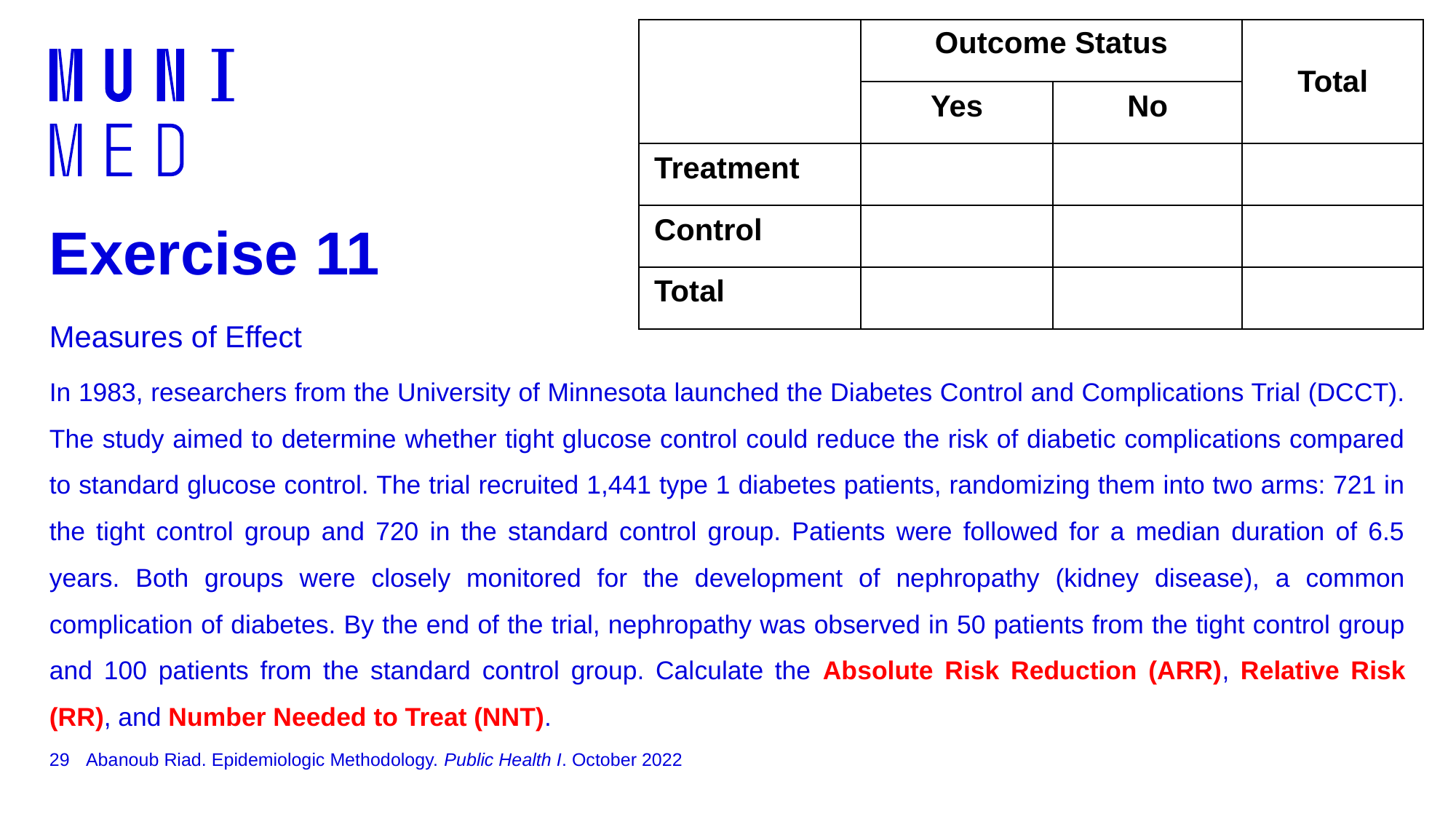

|  | Outcome Status |  | Total |
| --- | --- | --- | --- |
|  | Yes | No |  |
| Treatment |  |  |  |
| Control |  |  |  |
| Total |  |  |  |
# Exercise 11 Measures of Effect
In 1983, researchers from the University of Minnesota launched the Diabetes Control and Complications Trial (DCCT). The study aimed to determine whether tight glucose control could reduce the risk of diabetic complications compared to standard glucose control. The trial recruited 1,441 type 1 diabetes patients, randomizing them into two arms: 721 in the tight control group and 720 in the standard control group. Patients were followed for a median duration of 6.5 years. Both groups were closely monitored for the development of nephropathy (kidney disease), a common complication of diabetes. By the end of the trial, nephropathy was observed in 50 patients from the tight control group and 100 patients from the standard control group. Calculate the Absolute Risk Reduction (ARR), Relative Risk (RR), and Number Needed to Treat (NNT).

29
Abanoub Riad. Epidemiologic Methodology. Public Health I. October 2022